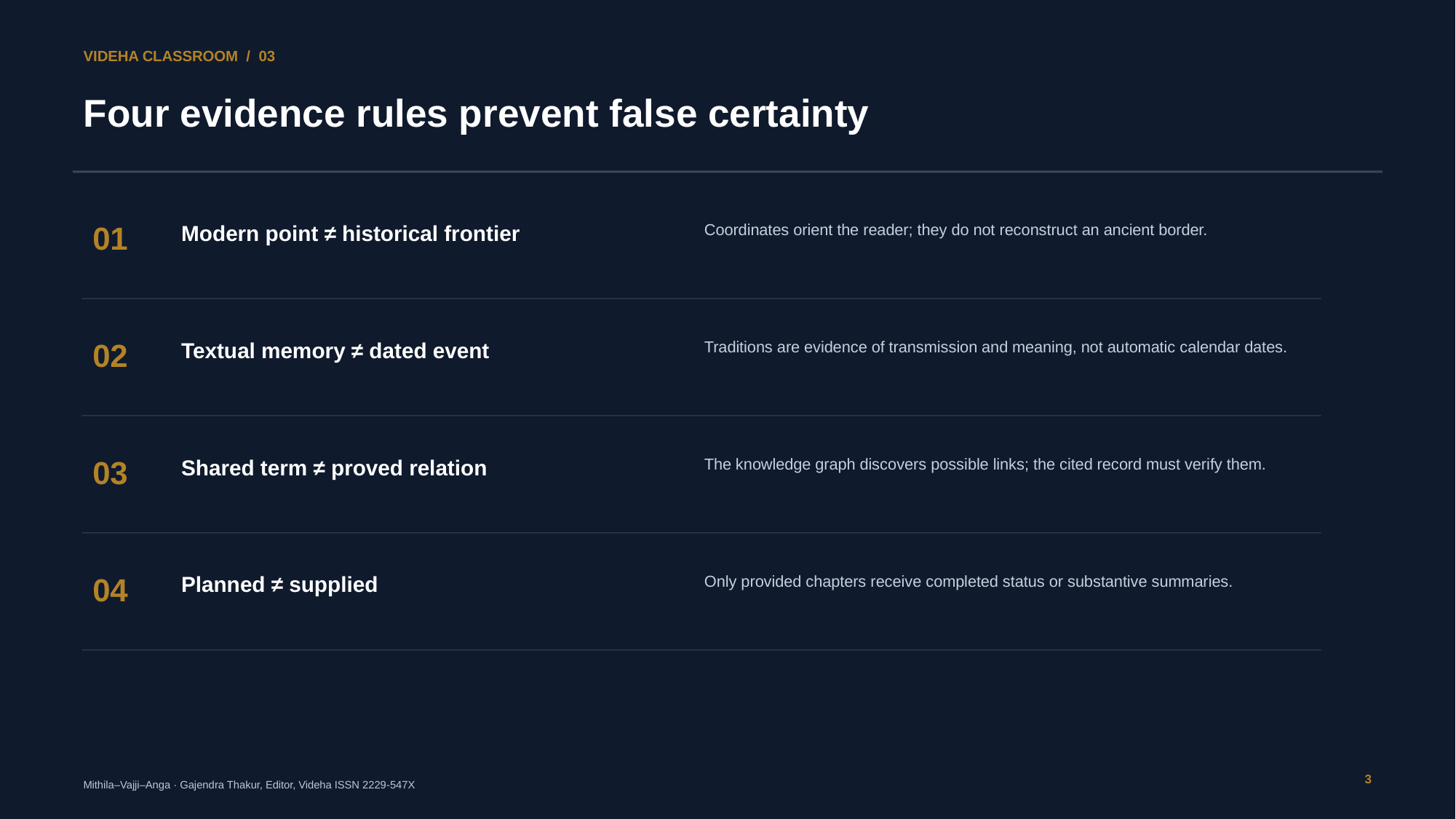

VIDEHA CLASSROOM  /  03
Four evidence rules prevent false certainty

01
Modern point ≠ historical frontier
Coordinates orient the reader; they do not reconstruct an ancient border.

02
Textual memory ≠ dated event
Traditions are evidence of transmission and meaning, not automatic calendar dates.

03
Shared term ≠ proved relation
The knowledge graph discovers possible links; the cited record must verify them.

04
Planned ≠ supplied
Only provided chapters receive completed status or substantive summaries.

3
Mithila–Vajji–Anga · Gajendra Thakur, Editor, Videha ISSN 2229-547X